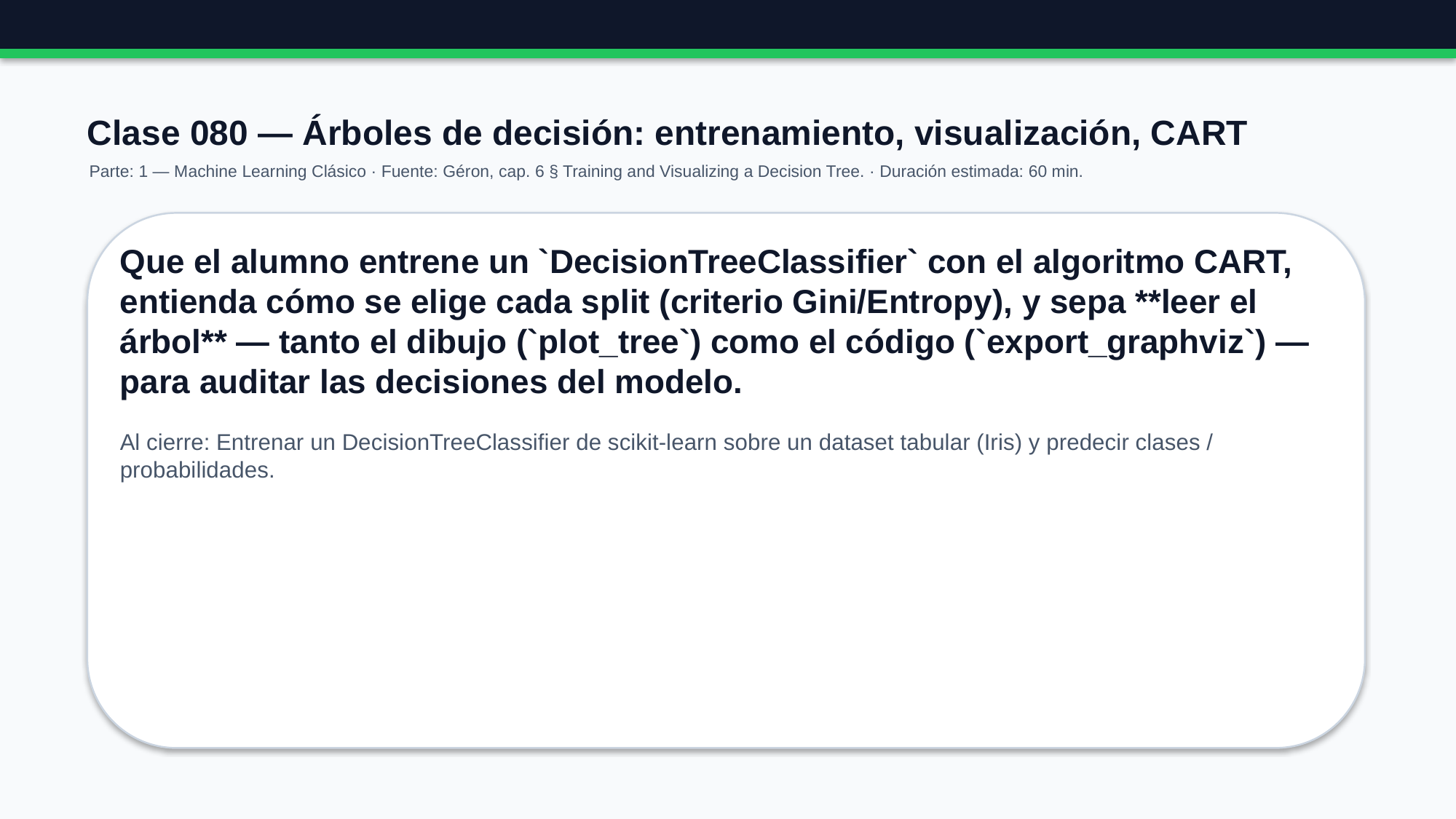

Clase 080 — Árboles de decisión: entrenamiento, visualización, CART
Parte: 1 — Machine Learning Clásico · Fuente: Géron, cap. 6 § Training and Visualizing a Decision Tree. · Duración estimada: 60 min.

Que el alumno entrene un `DecisionTreeClassifier` con el algoritmo CART, entienda cómo se elige cada split (criterio Gini/Entropy), y sepa **leer el árbol** — tanto el dibujo (`plot_tree`) como el código (`export_graphviz`) — para auditar las decisiones del modelo.
Al cierre: Entrenar un DecisionTreeClassifier de scikit-learn sobre un dataset tabular (Iris) y predecir clases / probabilidades.